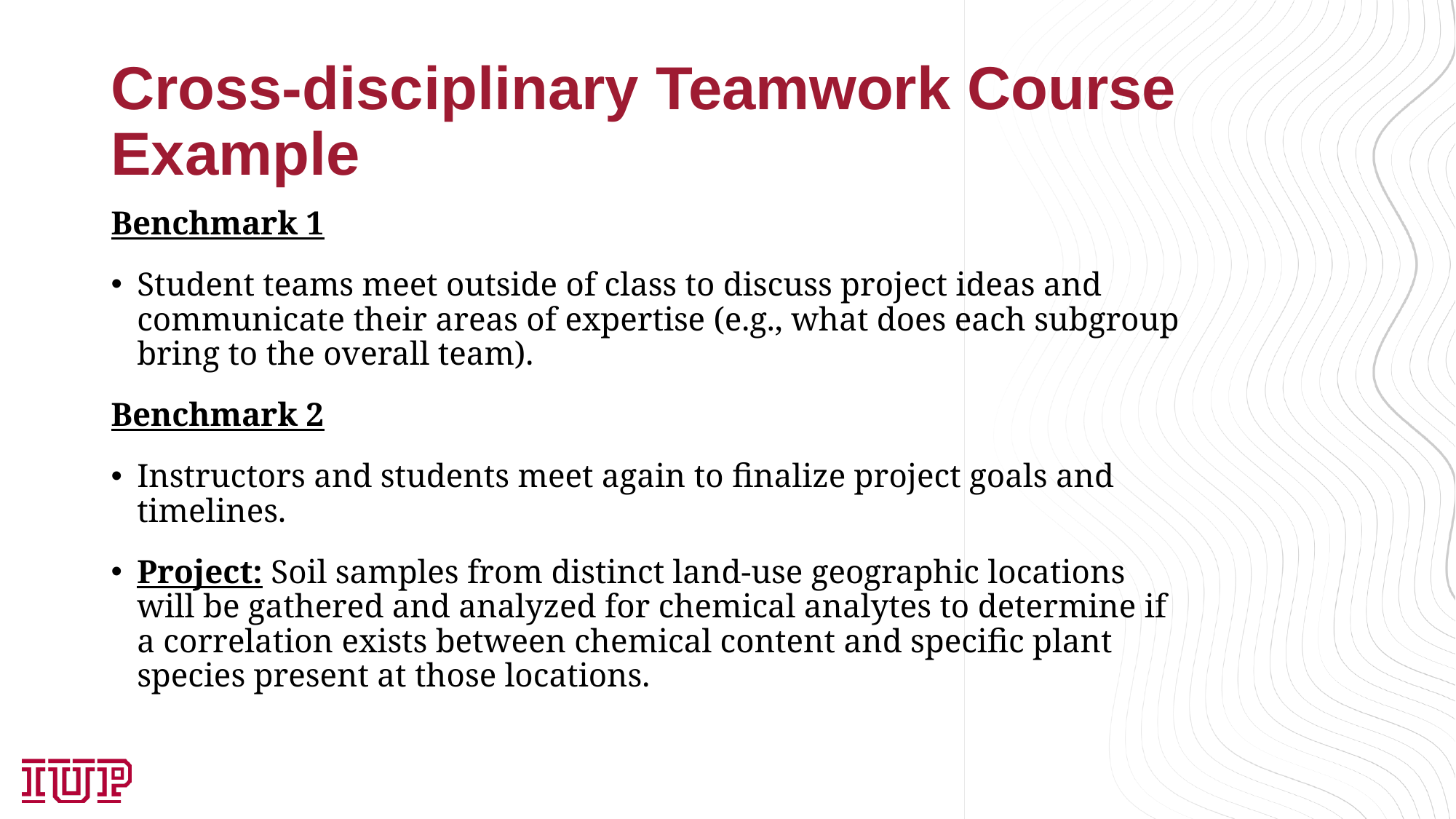

# Cross-disciplinary Teamwork Course Example
Benchmark 1
Student teams meet outside of class to discuss project ideas and communicate their areas of expertise (e.g., what does each subgroup bring to the overall team).
Benchmark 2
Instructors and students meet again to finalize project goals and timelines.
Project: Soil samples from distinct land-use geographic locations will be gathered and analyzed for chemical analytes to determine if a correlation exists between chemical content and specific plant species present at those locations.